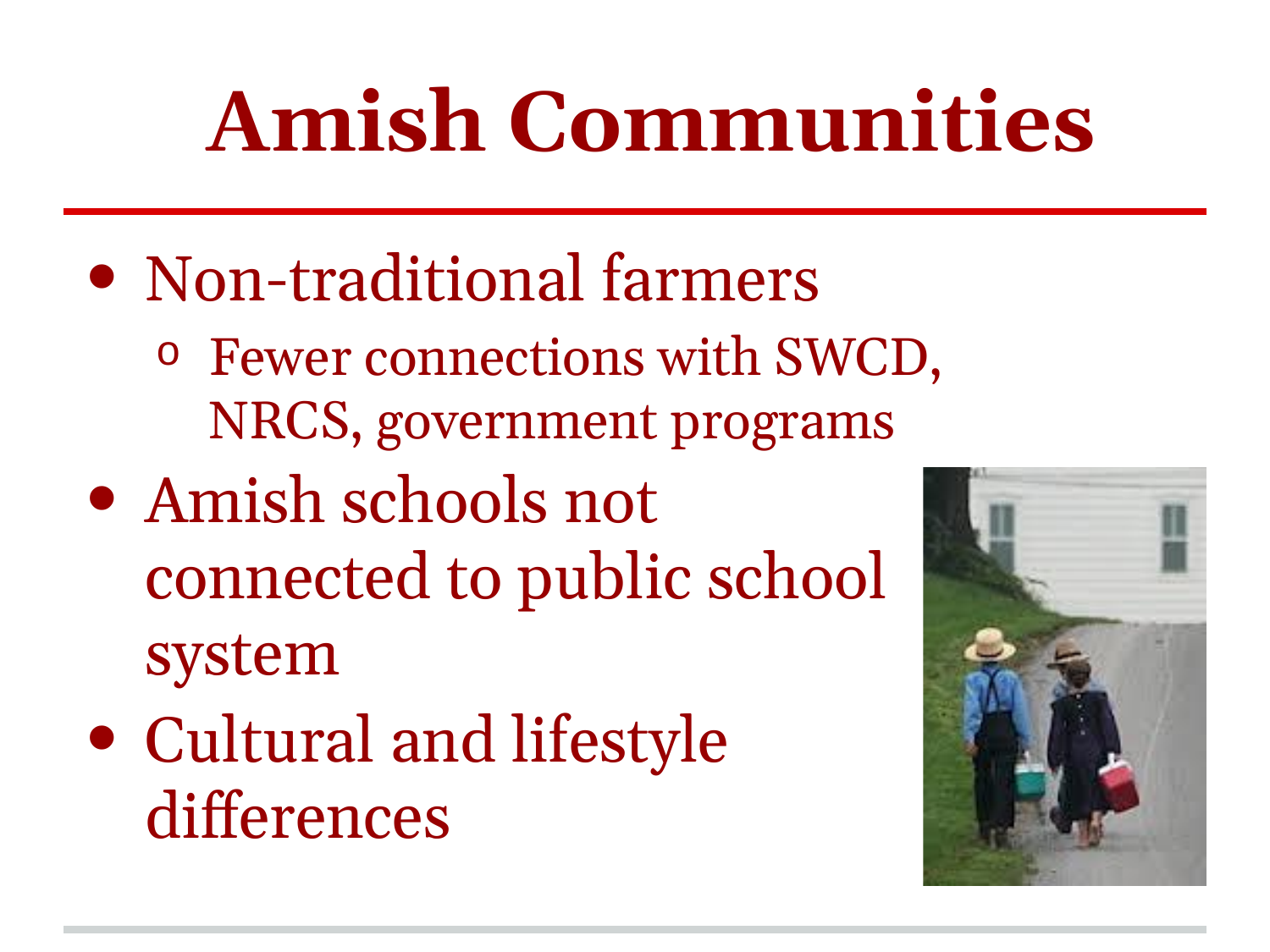

# Amish Communities
Non-traditional farmers
Fewer connections with SWCD, NRCS, government programs
Amish schools not connected to public school system
Cultural and lifestyle differences